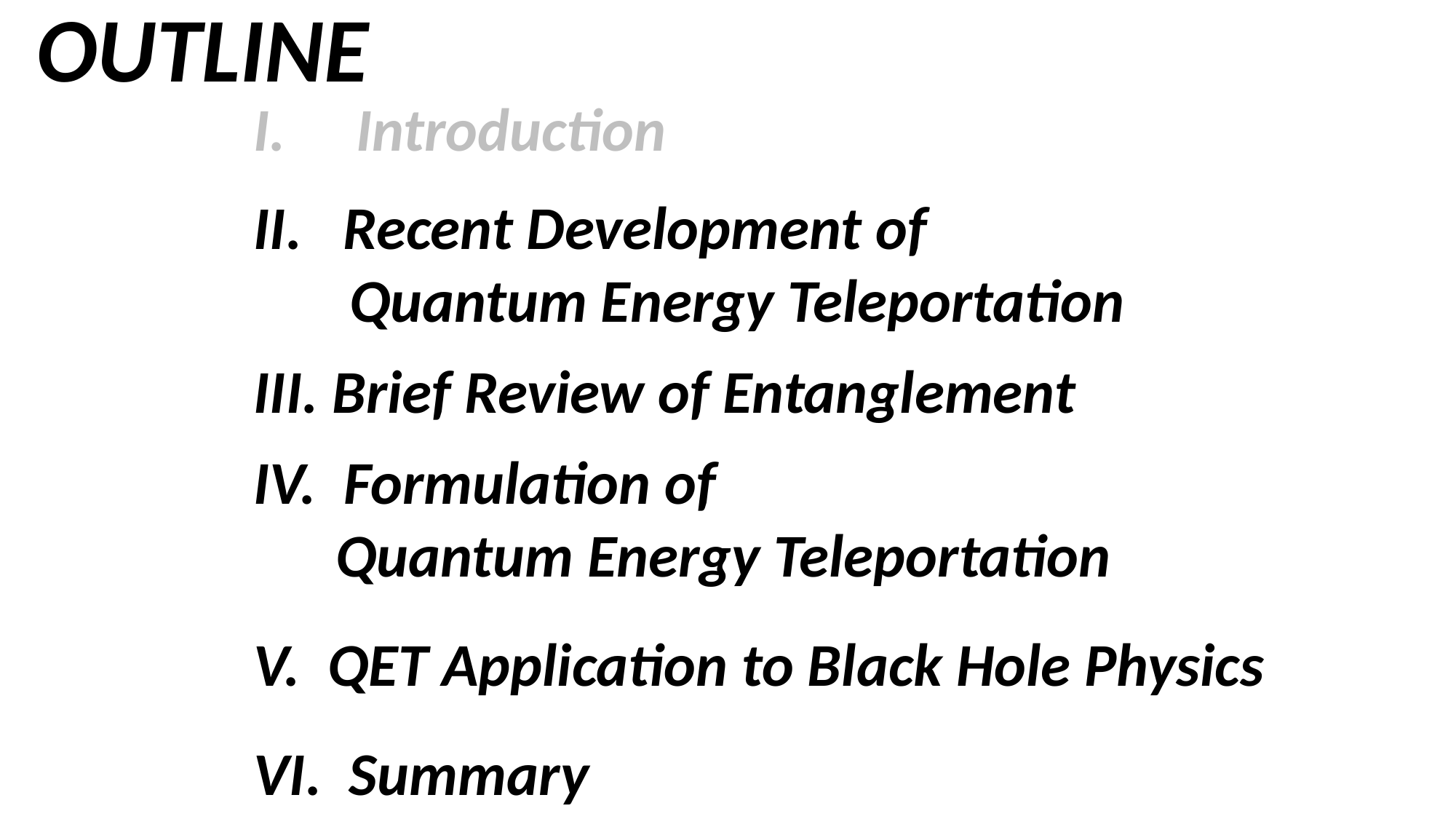

OUTLINE
Introduction

II.   Recent Development of
       Quantum Energy Teleportation

III. Brief Review of Entanglement

IV.  Formulation of
      Quantum Energy Teleportation

V.  QET Application to Black Hole Physics

VI.  Summary